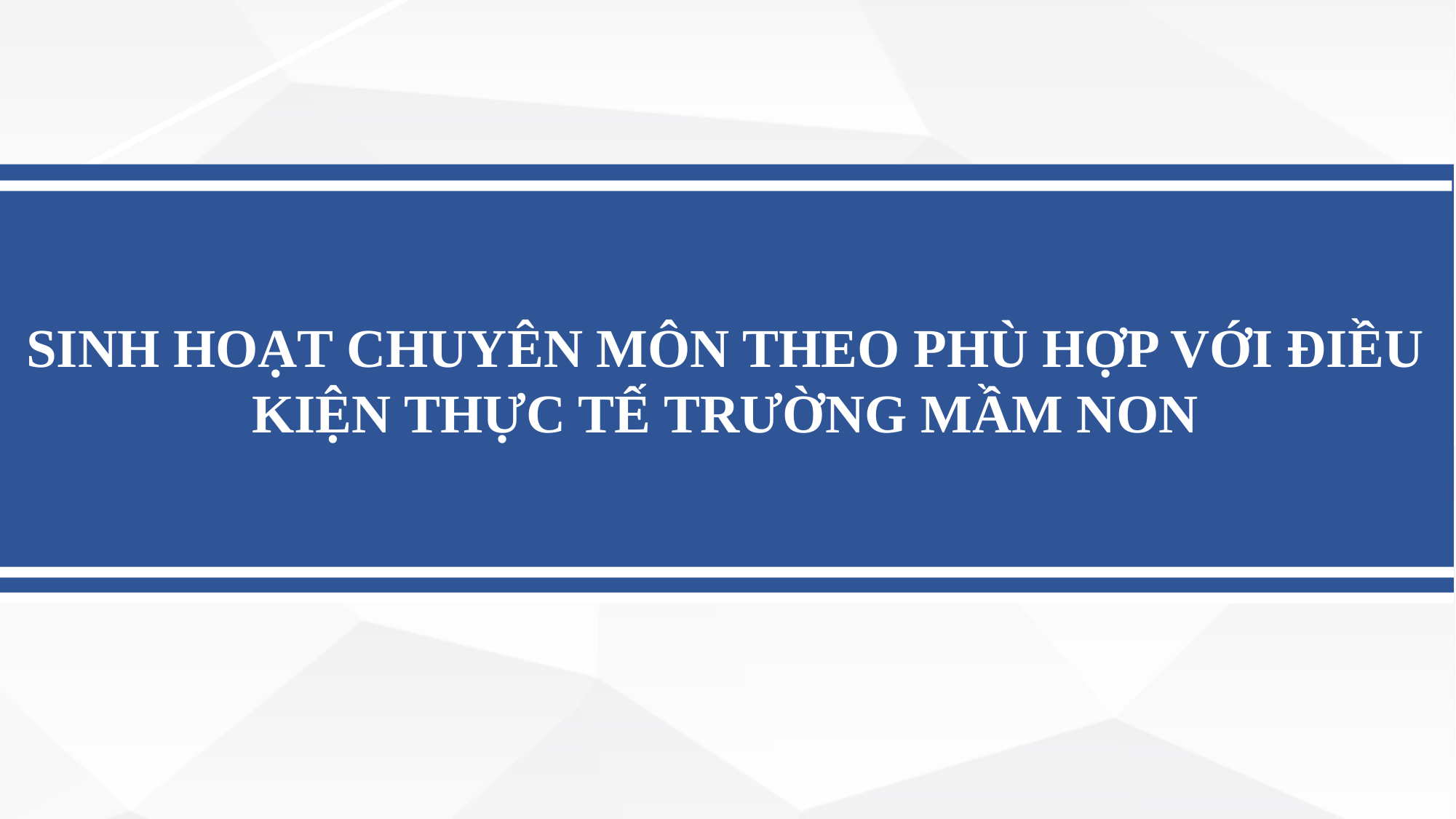

SINH HOẠT CHUYÊN MÔN THEO PHÙ HỢP VỚI ĐIỀU KIỆN THỰC TẾ TRƯỜNG MẦM NON